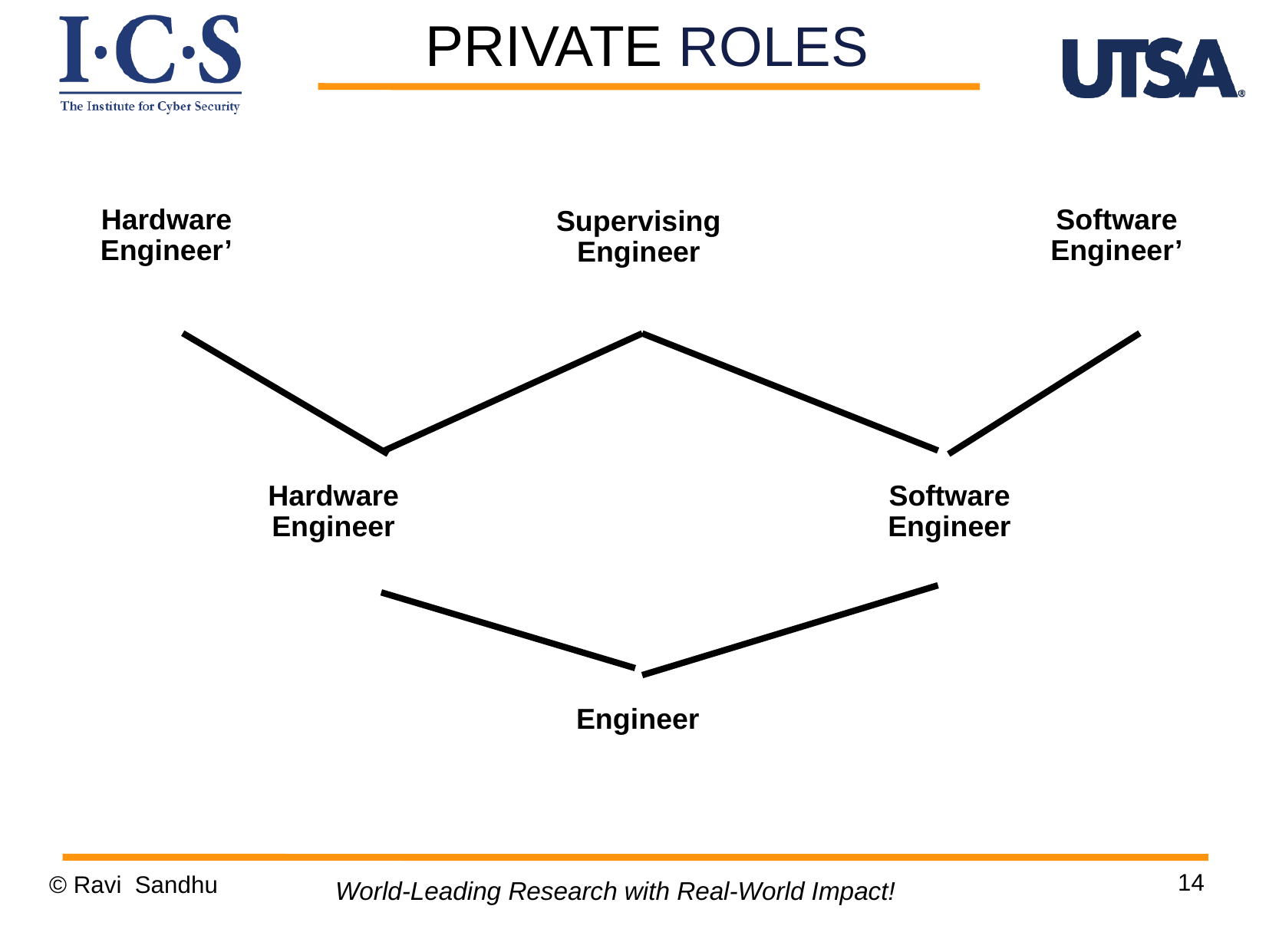

PRIVATE ROLES
Hardware
Engineer’
Software
Engineer’
Supervising
Engineer

Hardware
Engineer
Software
Engineer

Engineer
14
© Ravi  Sandhu
World-Leading Research with Real-World Impact!